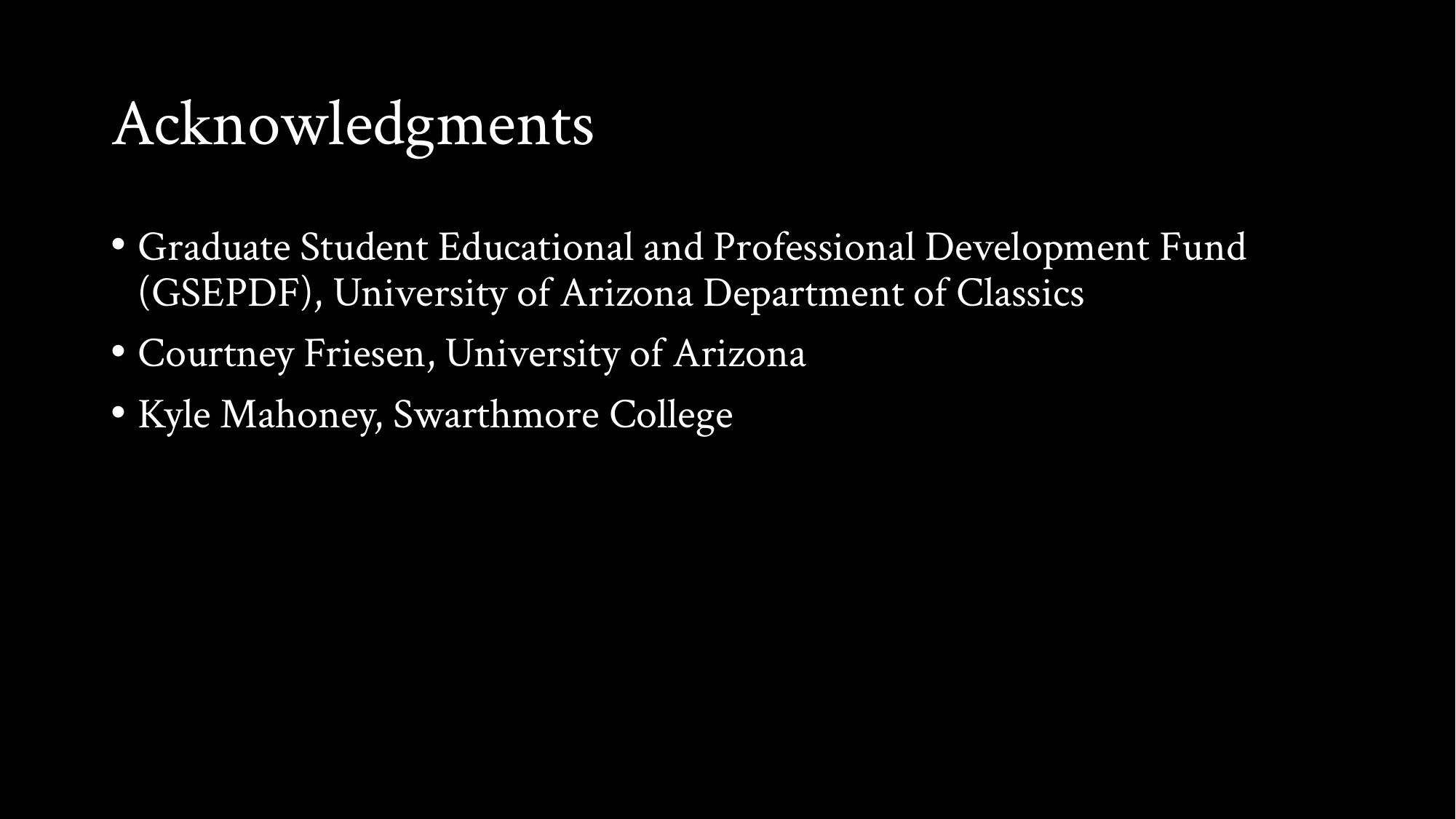

# Acknowledgments
Graduate Student Educational and Professional Development Fund (GSEPDF), University of Arizona Department of Classics
Courtney Friesen, University of Arizona
Kyle Mahoney, Swarthmore College